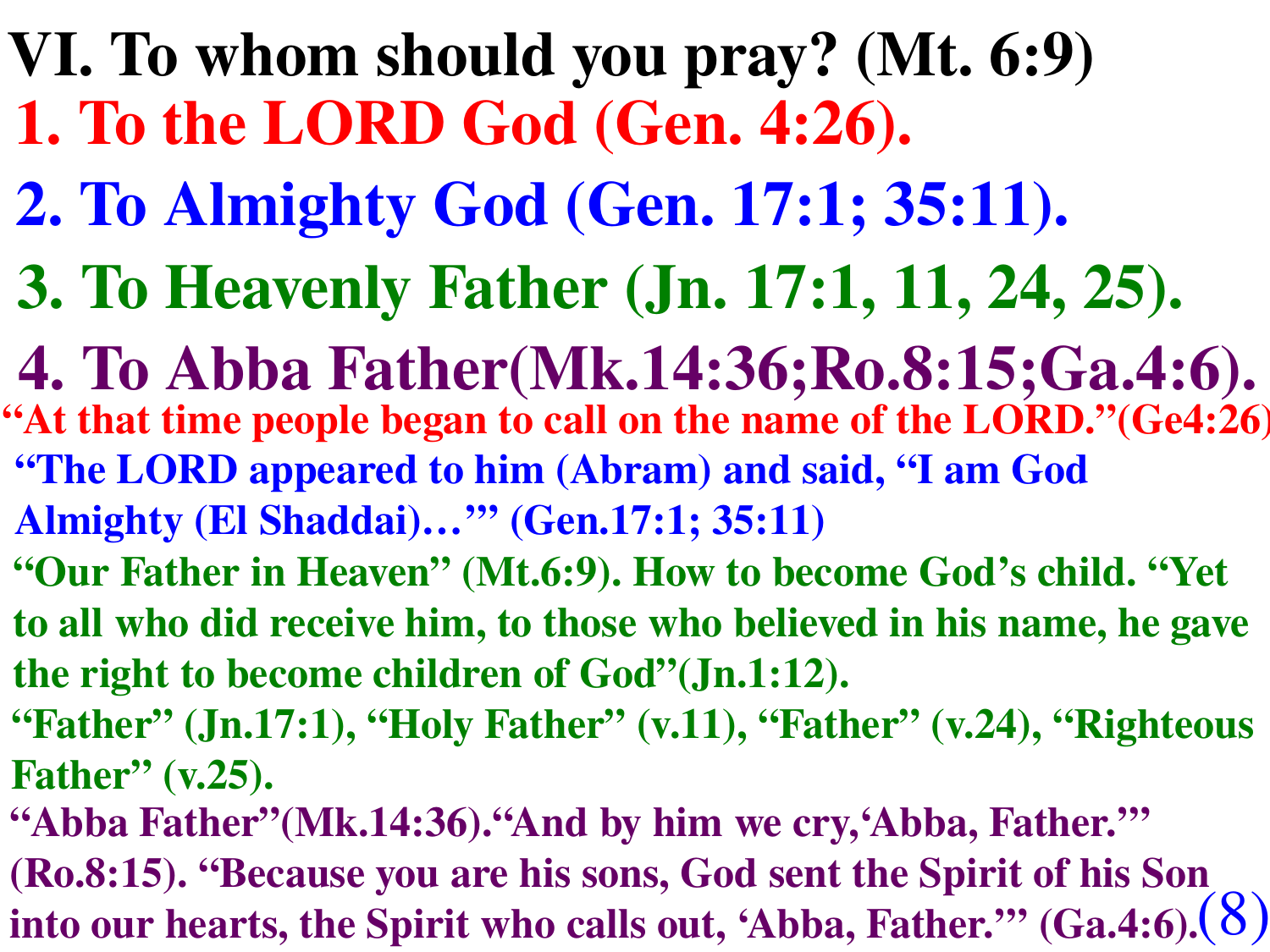

VI. To whom should you pray? (Mt. 6:9)
1. To the LORD God (Gen. 4:26).
2. To Almighty God (Gen. 17:1; 35:11).
3. To Heavenly Father (Jn. 17:1, 11, 24, 25).
4. To Abba Father(Mk.14:36;Ro.8:15;Ga.4:6).
“At that time people began to call on the name of the LORD.”(Ge4:26)
“The LORD appeared to him (Abram) and said, “I am God Almighty (El Shaddai)…’” (Gen.17:1; 35:11)
“Our Father in Heaven” (Mt.6:9). How to become God’s child. “Yet to all who did receive him, to those who believed in his name, he gave the right to become children of God”(Jn.1:12).
“Father” (Jn.17:1), “Holy Father” (v.11), “Father” (v.24), “Righteous Father” (v.25).
“Abba Father”(Mk.14:36).“And by him we cry,‘Abba, Father.’” (Ro.8:15). “Because you are his sons, God sent the Spirit of his Son into our hearts, the Spirit who calls out, ‘Abba, Father.’” (Ga.4:6).
(8)